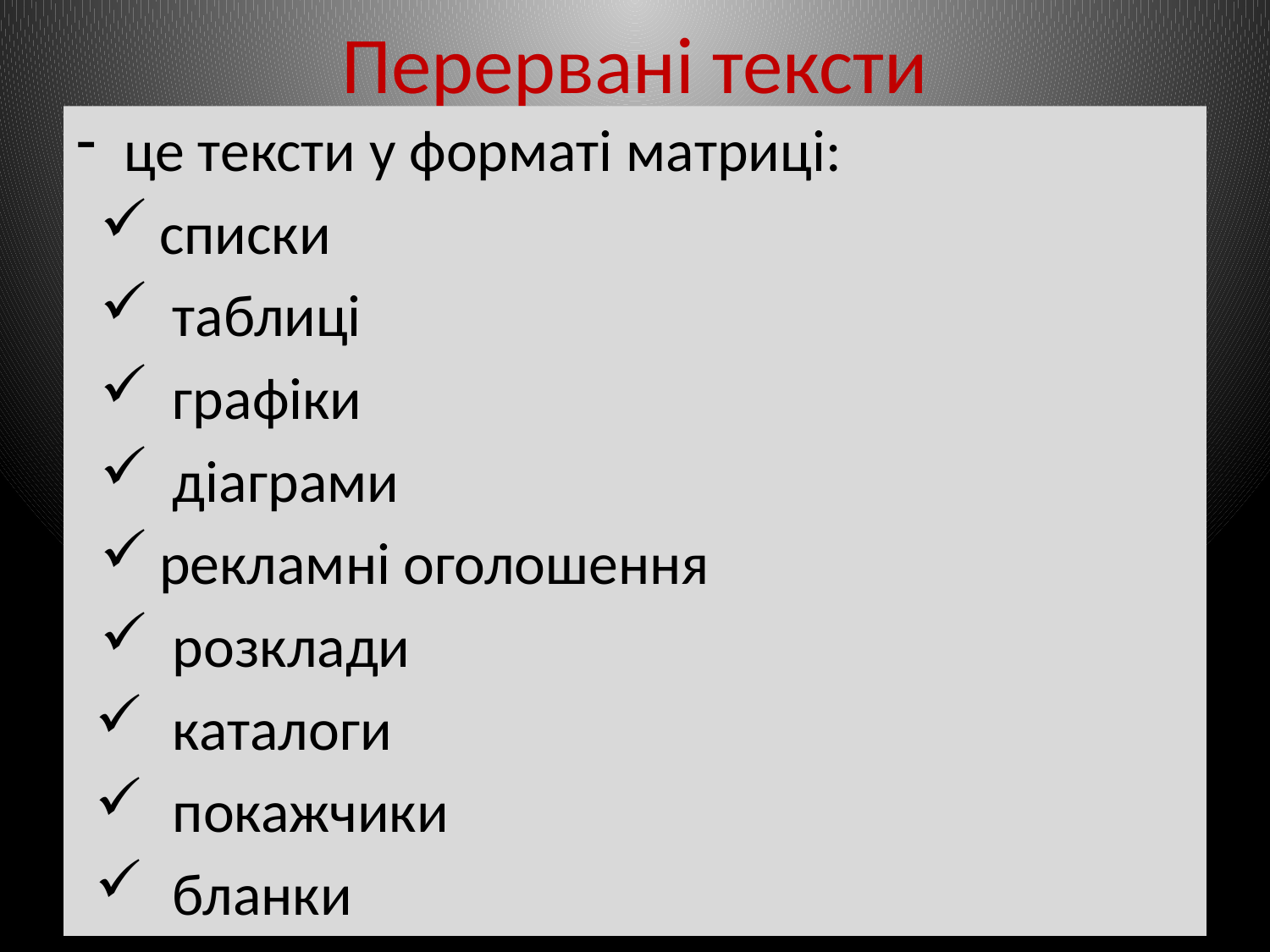

# Перервані тексти
це тексти у форматі матриці:
 списки
  таблиці
  графіки
  діаграми
 рекламні оголошення
  розклади
  каталоги
  покажчики
  бланки